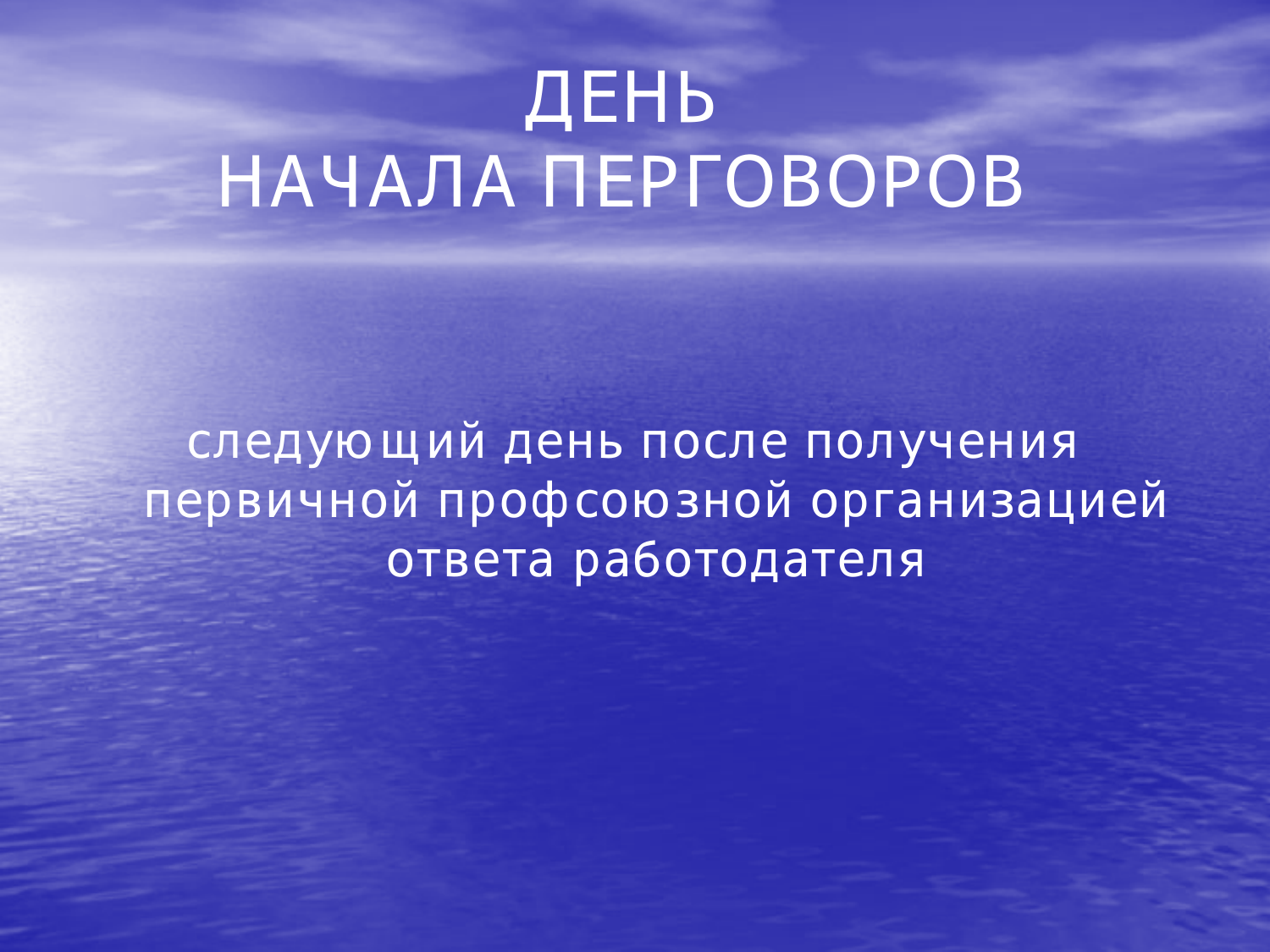

# ДЕНЬ НАЧАЛА ПЕРГОВОРОВ

следующий день после получения первичной профсоюзной организацией ответа работодателя